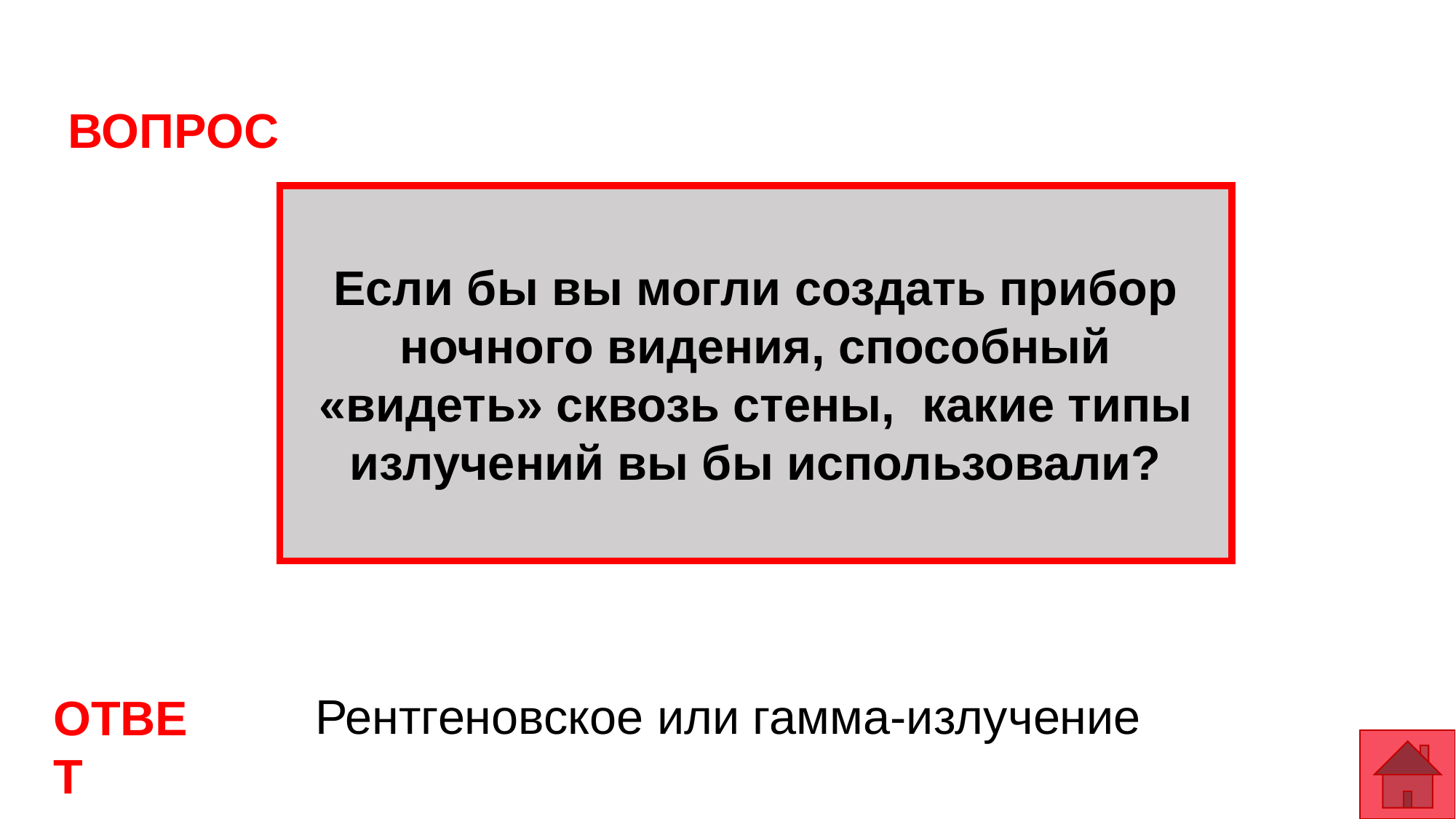

ВОПРОС
Если бы вы могли создать прибор ночного видения, способный «видеть» сквозь стены,  какие типы излучений вы бы использовали?
Рентгеновское или гамма-излучение
ОТВЕТ